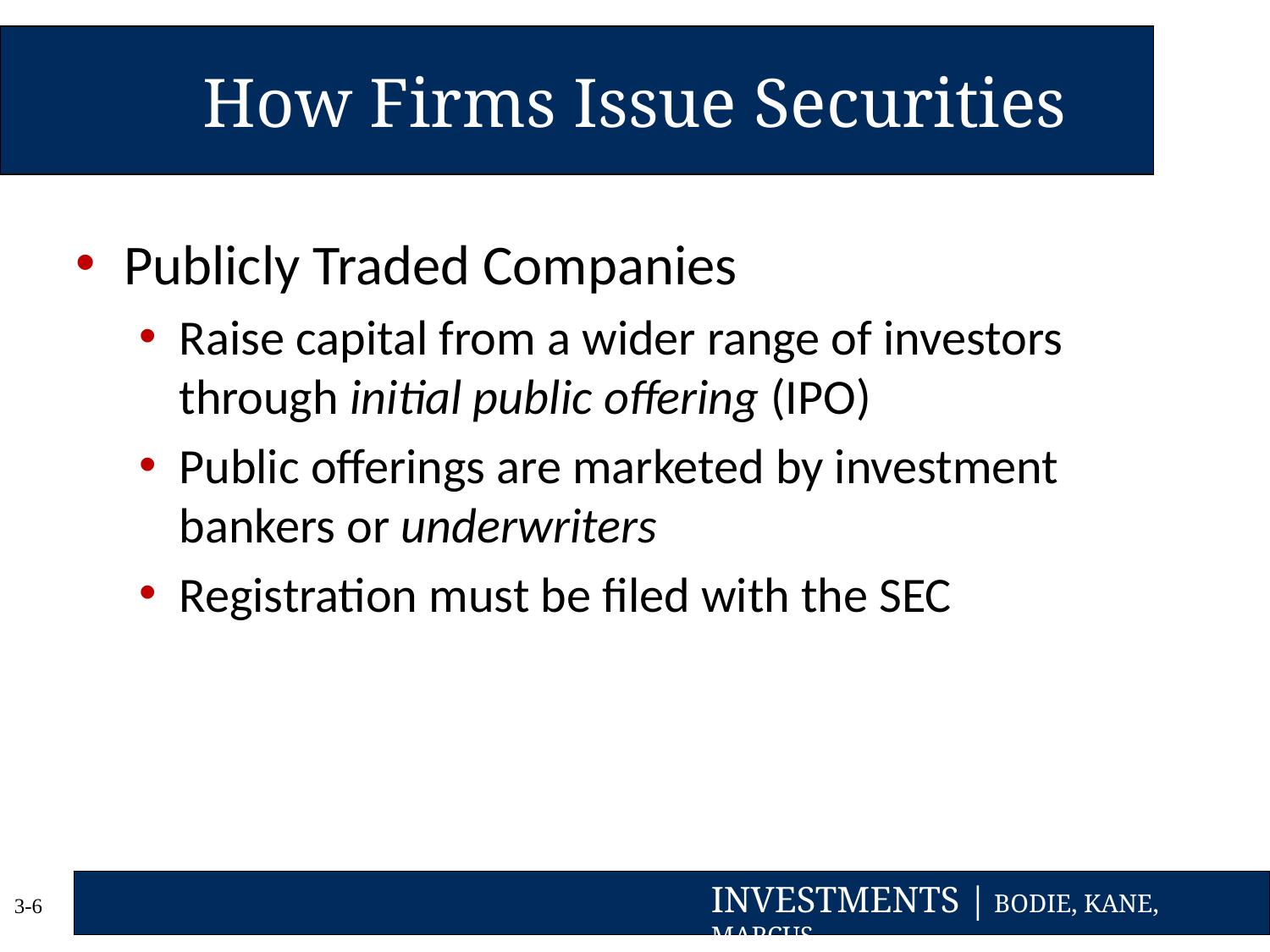

# How Firms Issue Securities
Publicly Traded Companies
Raise capital from a wider range of investors through initial public offering (IPO)
Public offerings are marketed by investment bankers or underwriters
Registration must be filed with the SEC